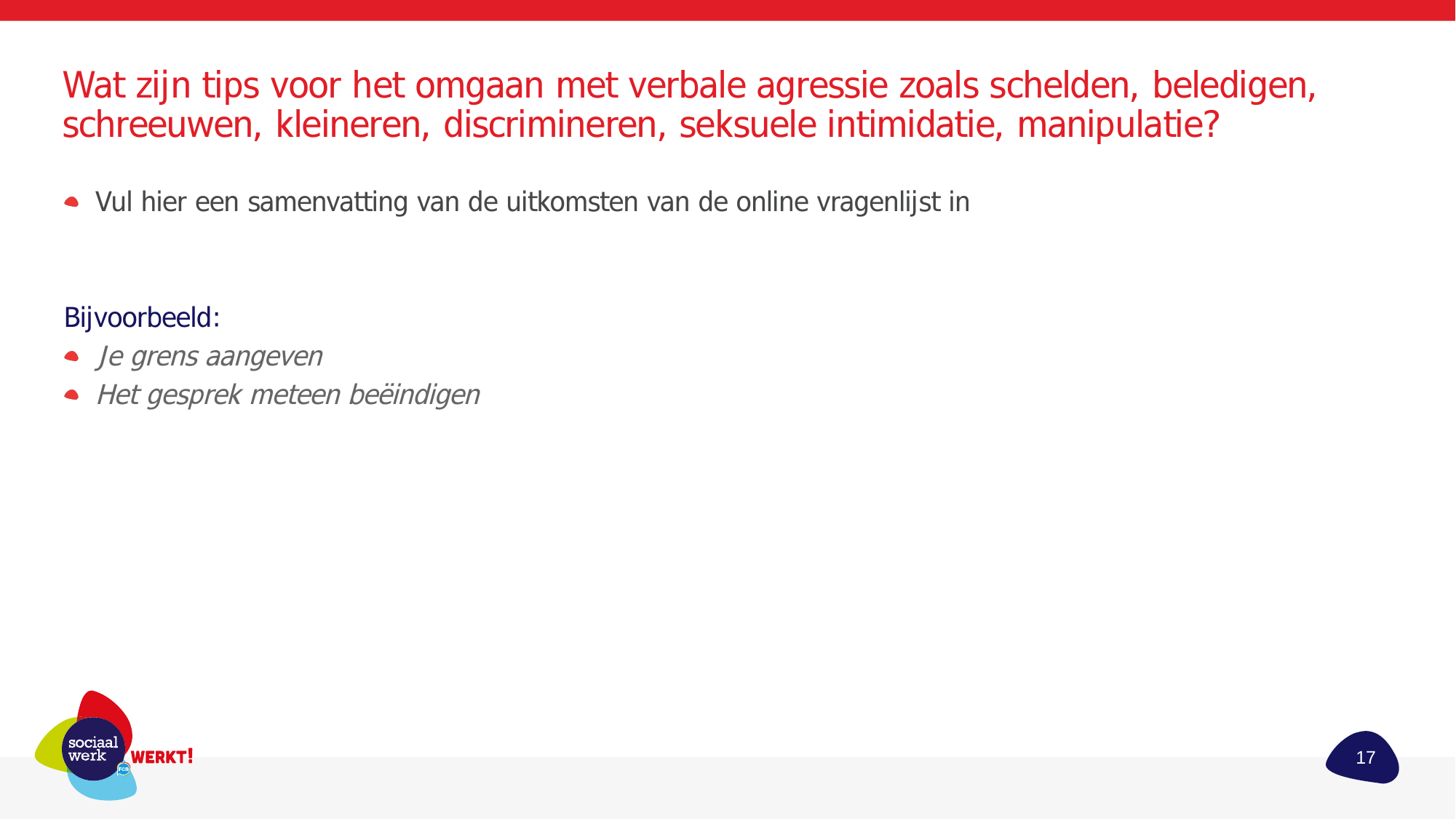

# Wat zijn tips voor het omgaan met verbale agressie zoals schelden, beledigen, schreeuwen, kleineren, discrimineren, seksuele intimidatie, manipulatie?
Vul hier een samenvatting van de uitkomsten van de online vragenlijst in

Bijvoorbeeld:​
Je grens aangeven
Het gesprek meteen beëindigen

17